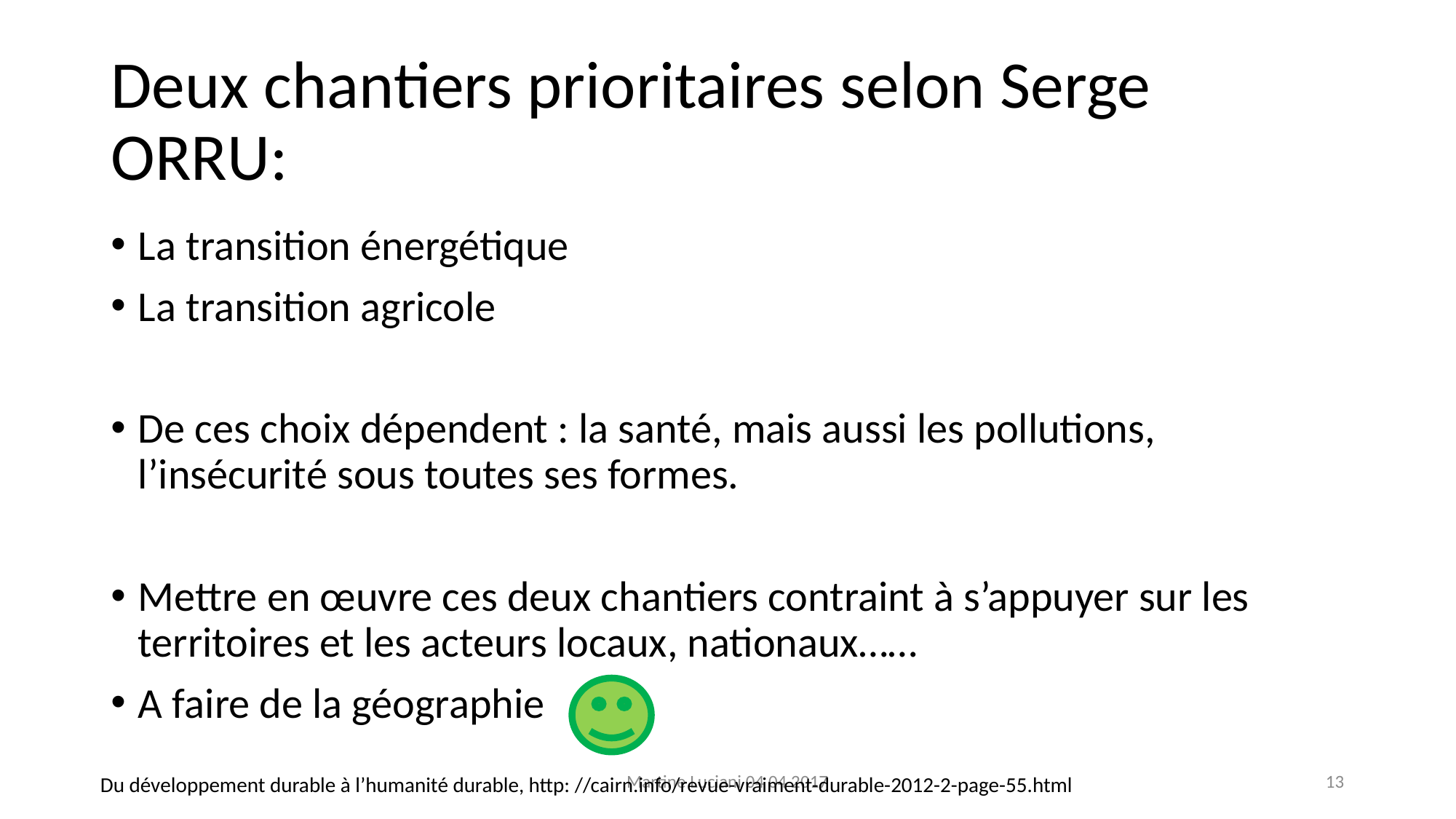

# Deux chantiers prioritaires selon Serge ORRU:
La transition énergétique
La transition agricole

De ces choix dépendent : la santé, mais aussi les pollutions, l’insécurité sous toutes ses formes.

Mettre en œuvre ces deux chantiers contraint à s’appuyer sur les territoires et les acteurs locaux, nationaux……
A faire de la géographie

Martine Luciani 04 04 2017
13
Du développement durable à l’humanité durable, http: //cairn.info/revue-vraiment-durable-2012-2-page-55.html